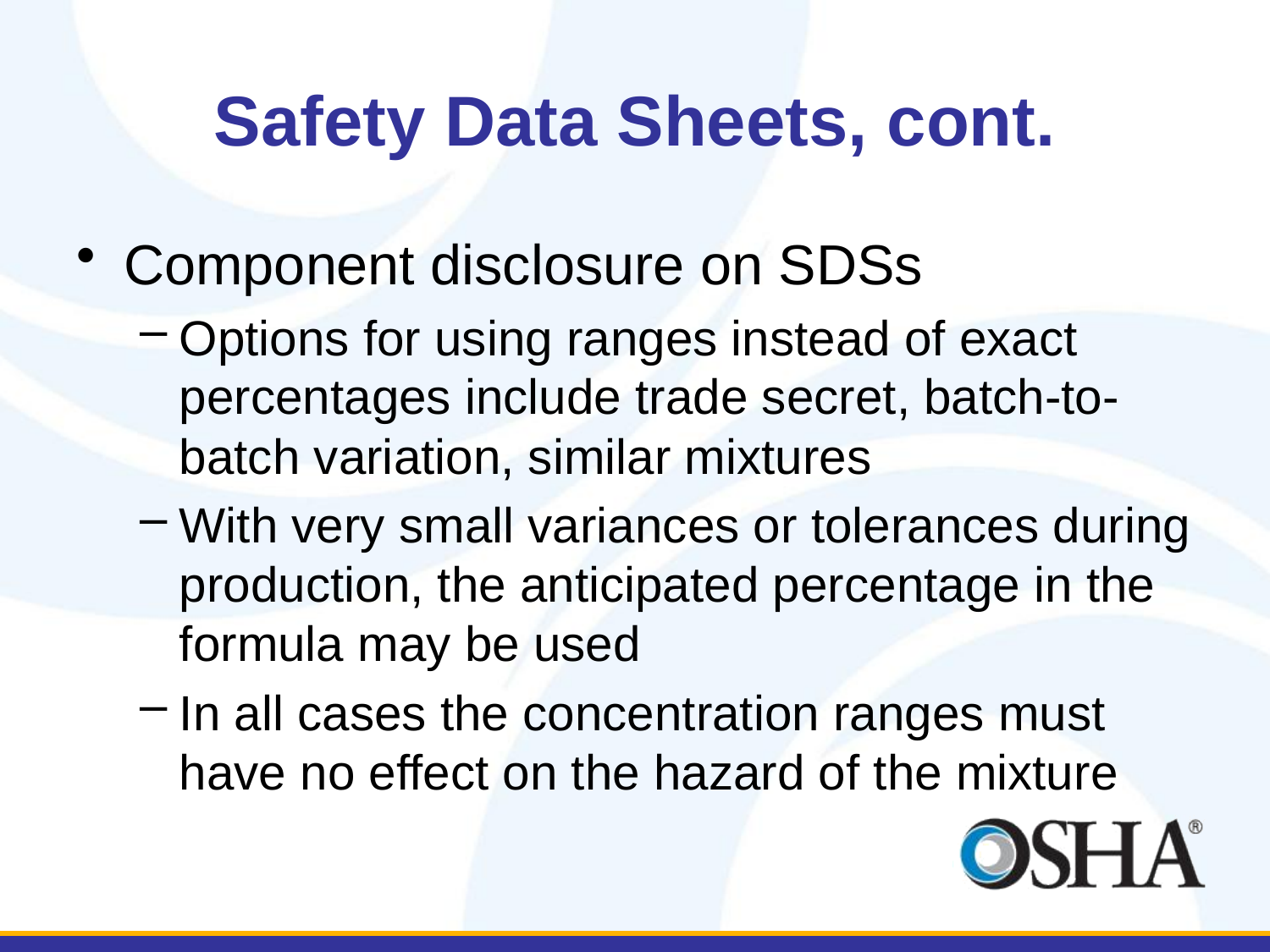

# Safety Data Sheets, cont.
Component disclosure on SDSs
Options for using ranges instead of exact percentages include trade secret, batch-to-batch variation, similar mixtures
With very small variances or tolerances during production, the anticipated percentage in the formula may be used
In all cases the concentration ranges must have no effect on the hazard of the mixture